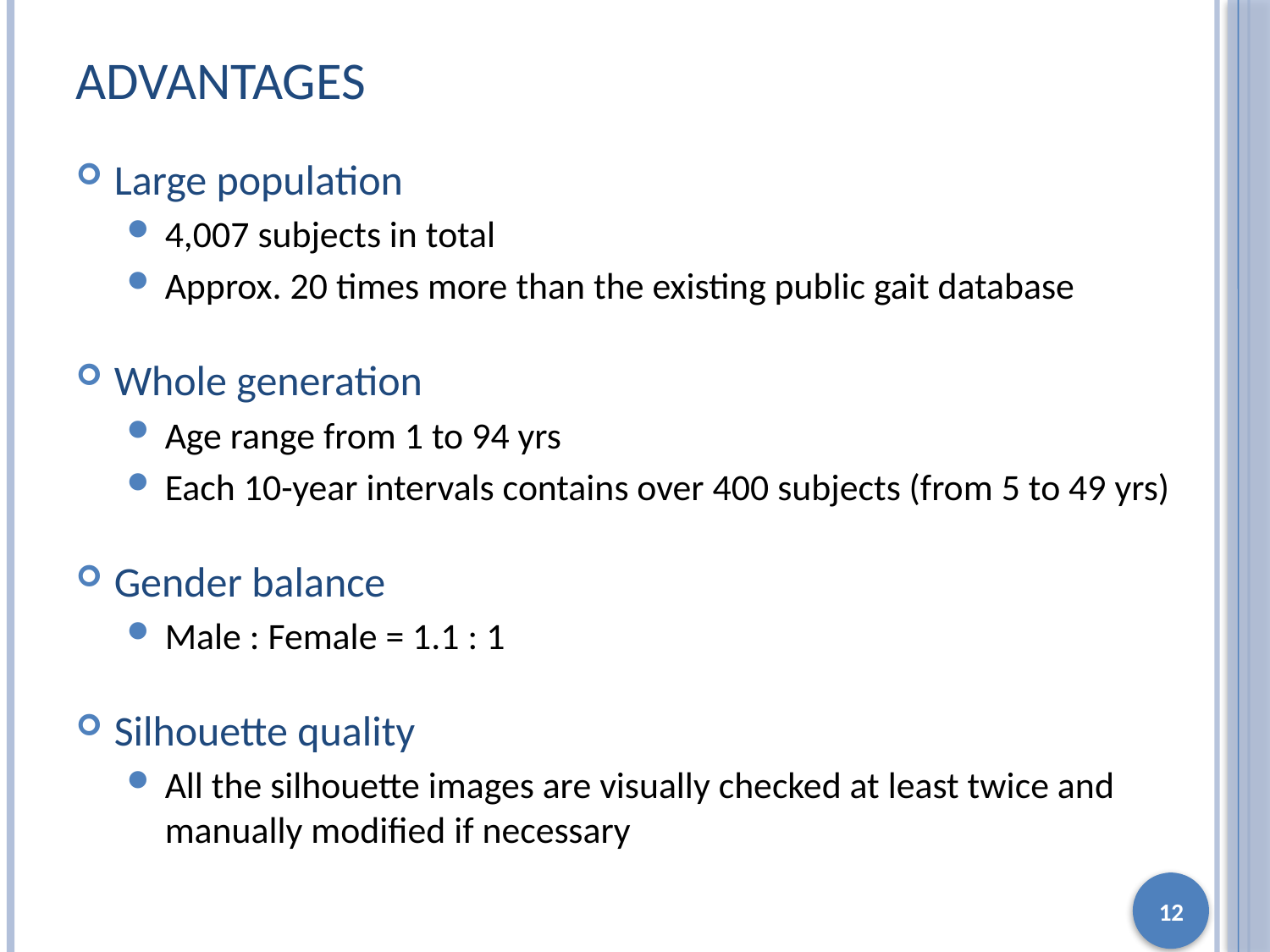

# Advantages
Large population
4,007 subjects in total
Approx. 20 times more than the existing public gait database

Whole generation
Age range from 1 to 94 yrs
Each 10-year intervals contains over 400 subjects (from 5 to 49 yrs)

Gender balance
Male : Female = 1.1 : 1

Silhouette quality
All the silhouette images are visually checked at least twice and manually modified if necessary
12